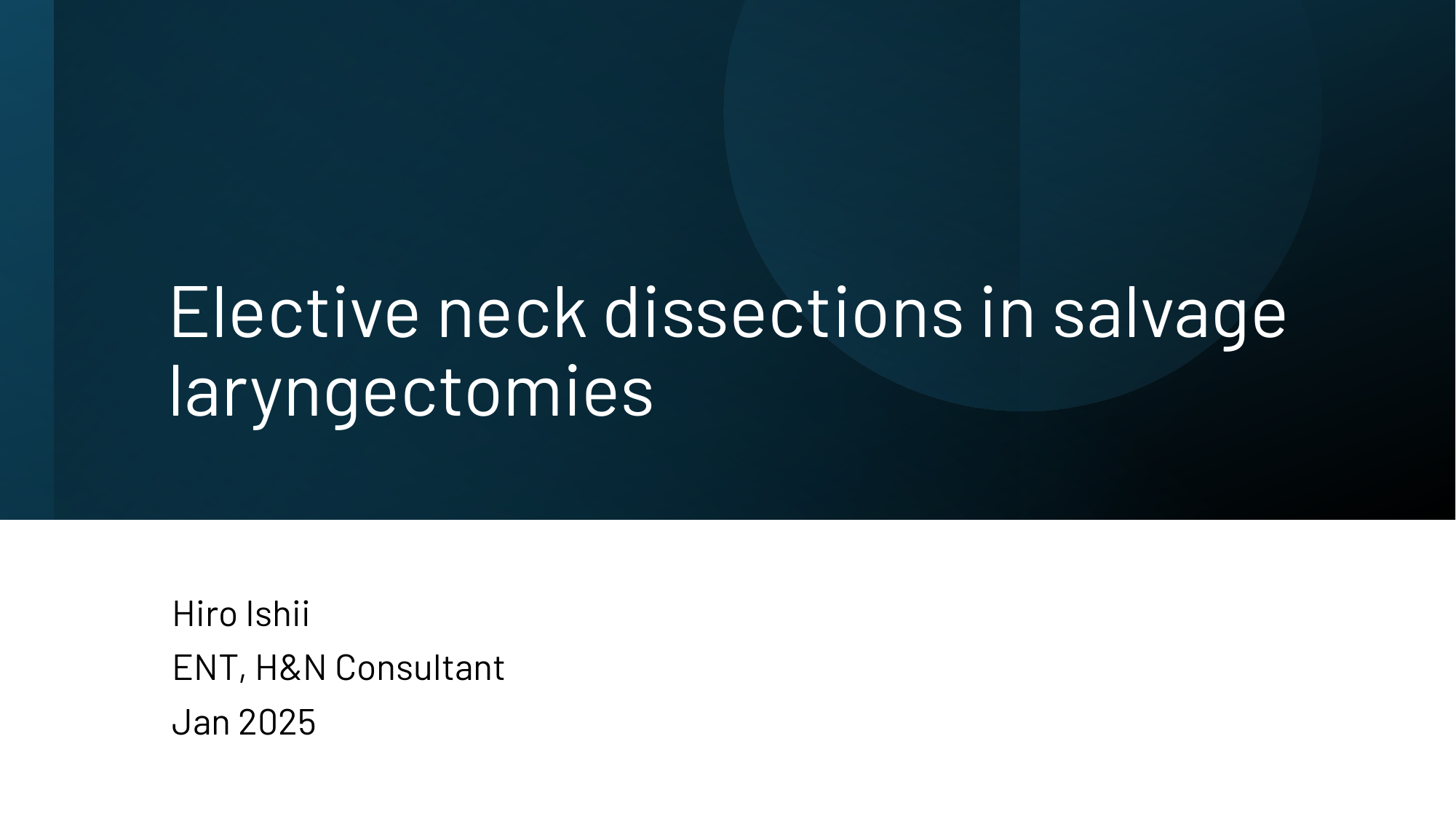

# Elective neck dissections in salvage laryngectomies
Hiro Ishii
ENT, H&N Consultant
Jan 2025